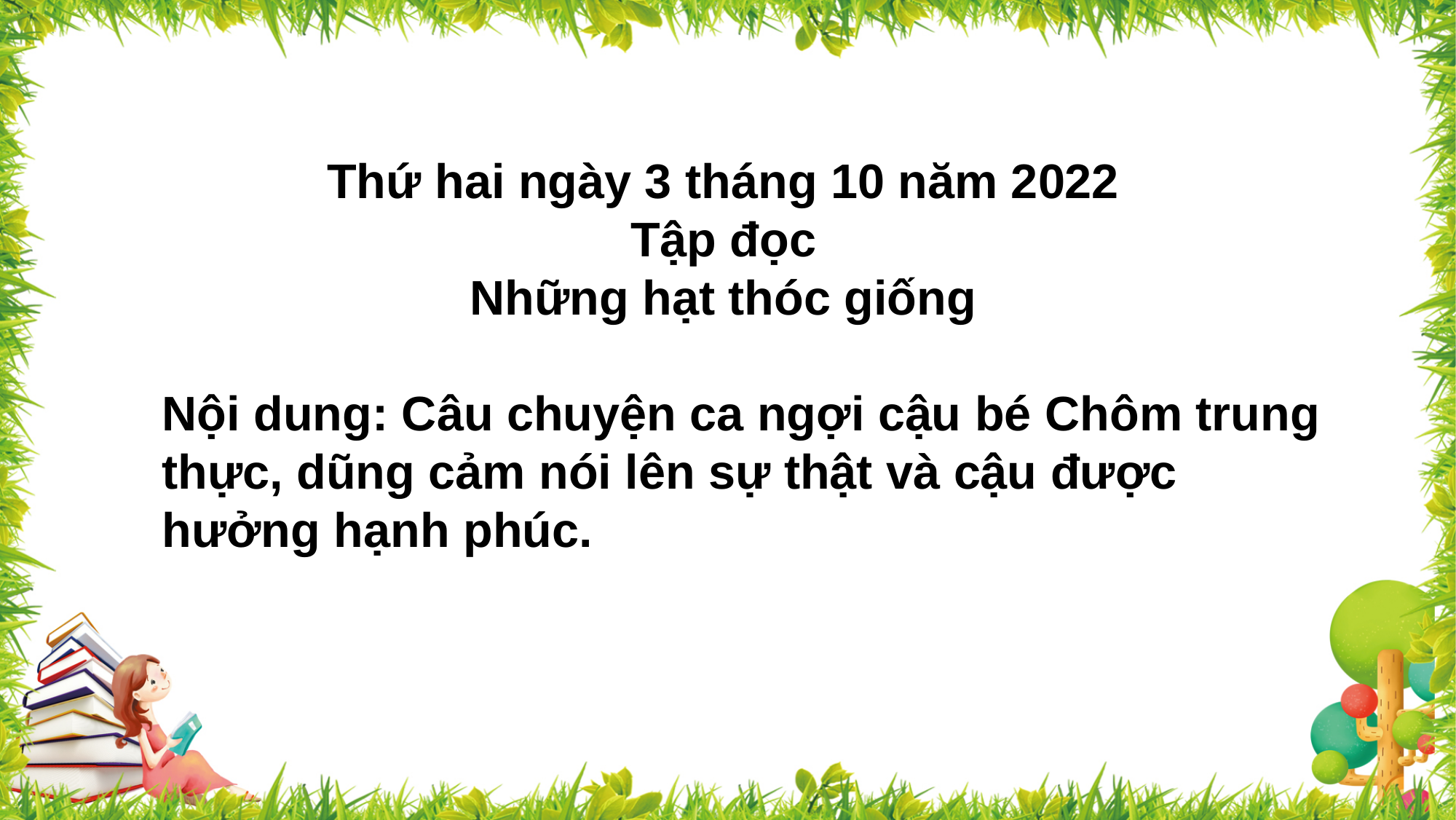

Thứ hai ngày 3 tháng 10 năm 2022
Tập đọc
Những hạt thóc giống
Nội dung: Câu chuyện ca ngợi cậu bé Chôm trung thực, dũng cảm nói lên sự thật và cậu được hưởng hạnh phúc.